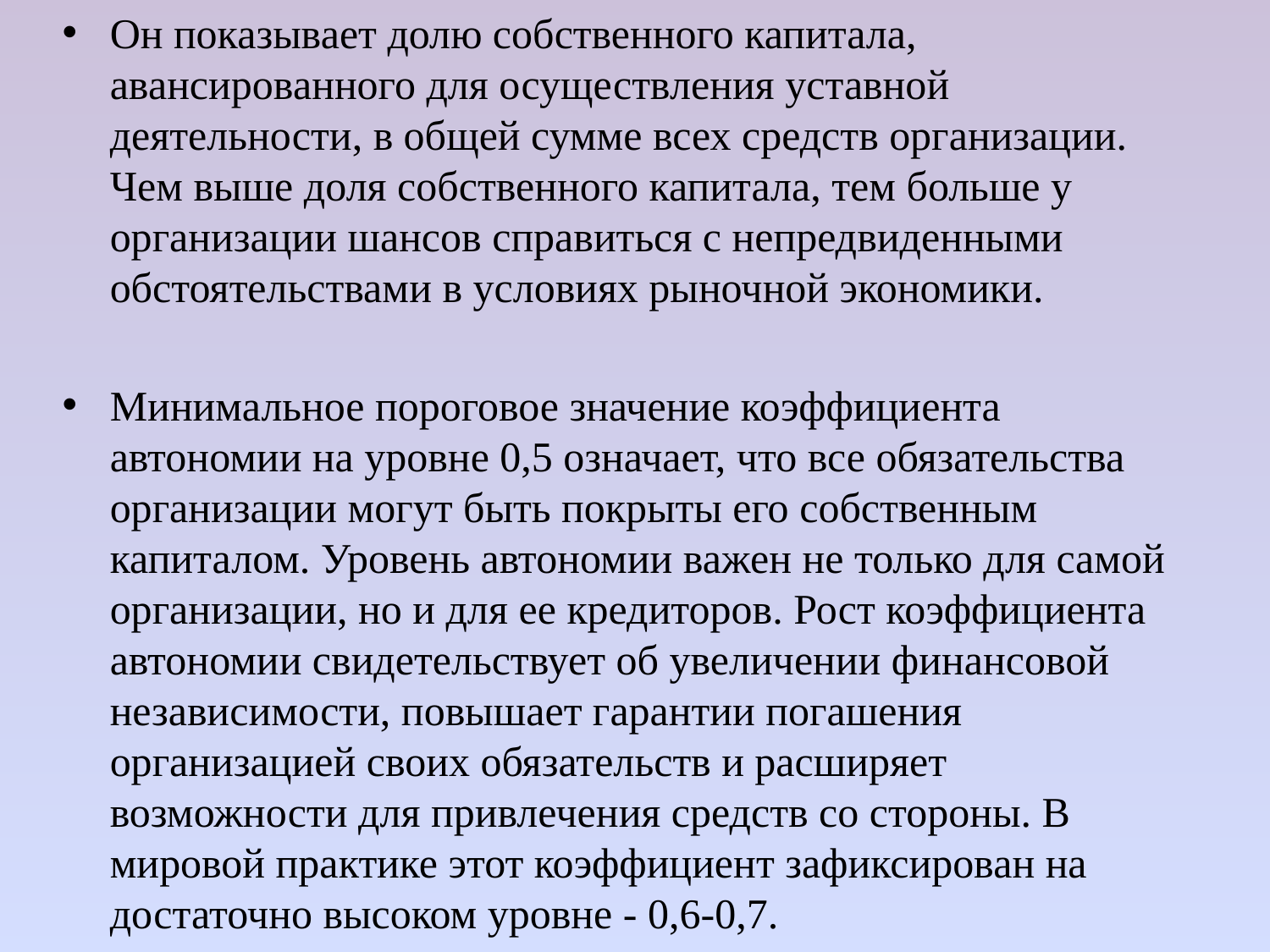

Он показывает долю собственного капитала, авансированного для осуществления уставной деятельности, в общей сумме всех средств организации. Чем выше доля собственного капитала, тем больше у организации шансов справиться с непредвиденными обстоятельствами в условиях рыночной экономики.

Минимальное пороговое значение коэффициента автономии на уровне 0,5 означает, что все обязательства организации могут быть покрыты его собственным капиталом. Уровень автономии важен не только для самой организации, но и для ее кредиторов. Рост коэффициента автономии свидетельствует об увеличении финансовой независимости, повышает гарантии погашения организацией своих обязательств и расширяет возможности для привлечения средств со стороны. В мировой практике этот коэффициент зафиксирован на достаточно высоком уровне - 0,6-0,7.